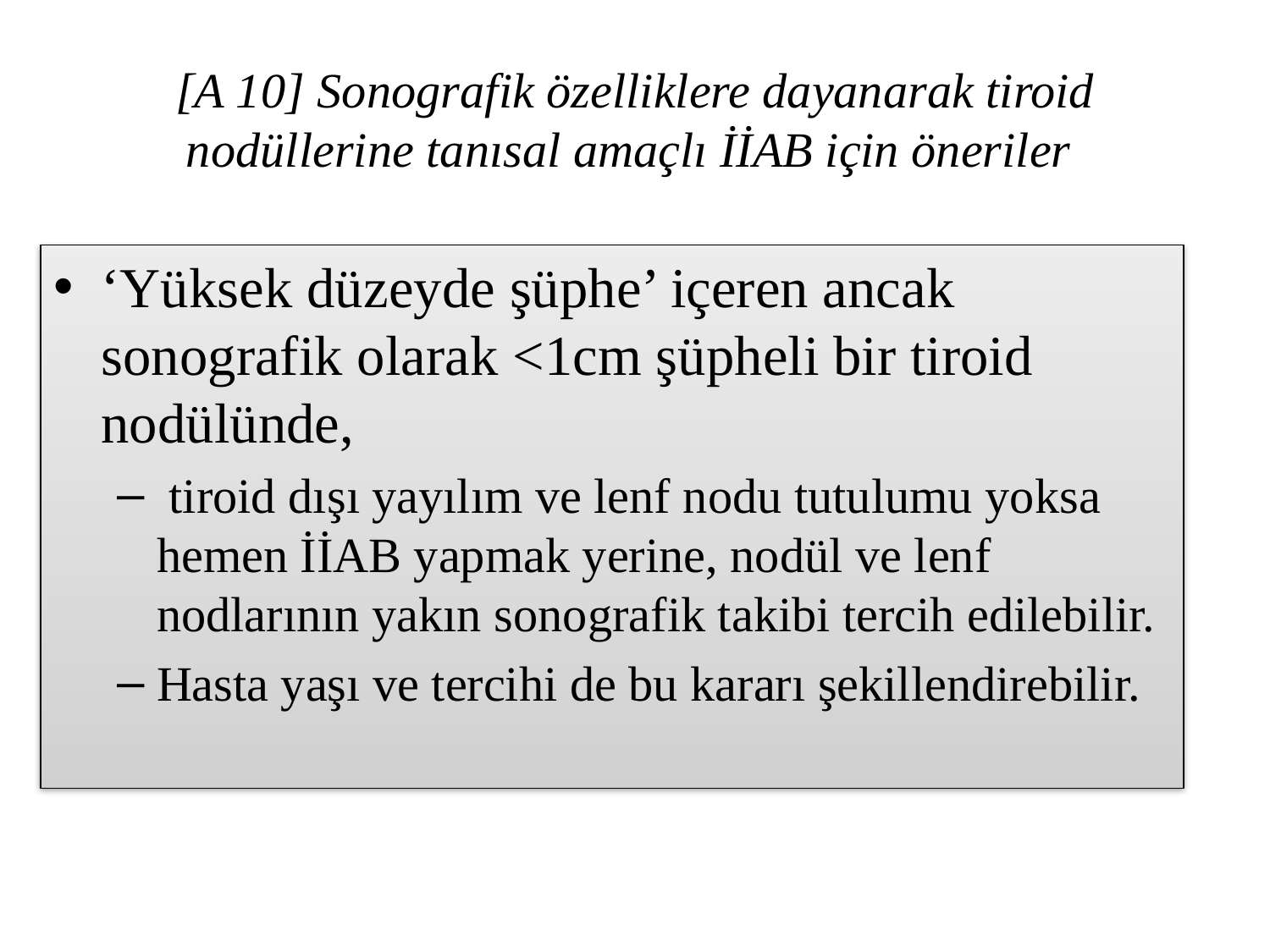

# [A 10] Sonografik özelliklere dayanarak tiroid nodüllerine tanısal amaçlı İİAB için öneriler
‘Yüksek düzeyde şüphe’ içeren ancak sonografik olarak <1cm şüpheli bir tiroid nodülünde,
 tiroid dışı yayılım ve lenf nodu tutulumu yoksa hemen İİAB yapmak yerine, nodül ve lenf nodlarının yakın sonografik takibi tercih edilebilir.
Hasta yaşı ve tercihi de bu kararı şekillendirebilir.